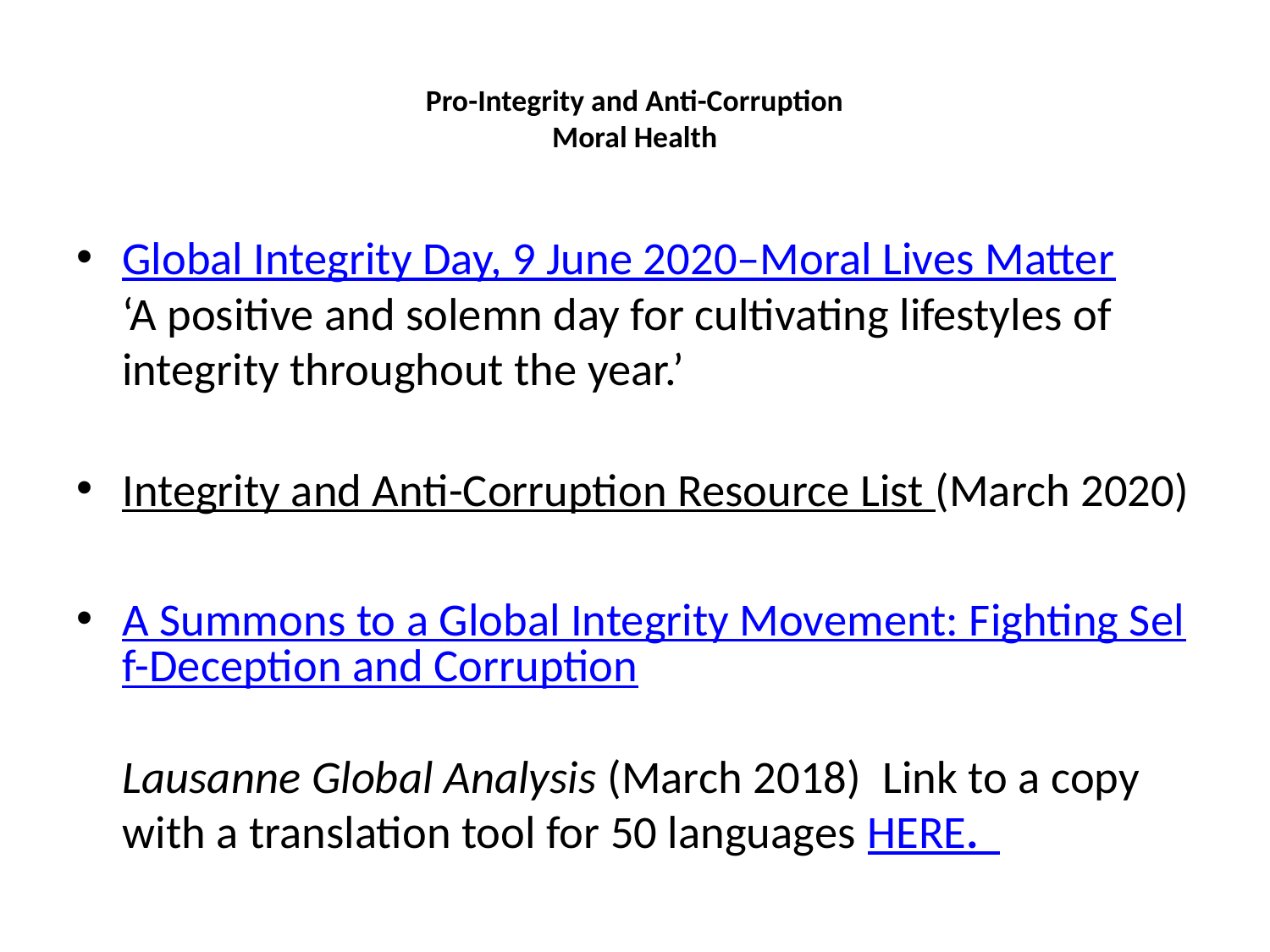

# Pro-Integrity and Anti-Corruption Moral Health
Global Integrity Day, 9 June 2020–Moral Lives Matter
‘A positive and solemn day for cultivating lifestyles of integrity throughout the year.’
Integrity and Anti-Corruption Resource List (March 2020)

A Summons to a Global Integrity Movement: Fighting Self-Deception and Corruption
Lausanne Global Analysis (March 2018)  Link to a copy with a translation tool for 50 languages HERE.